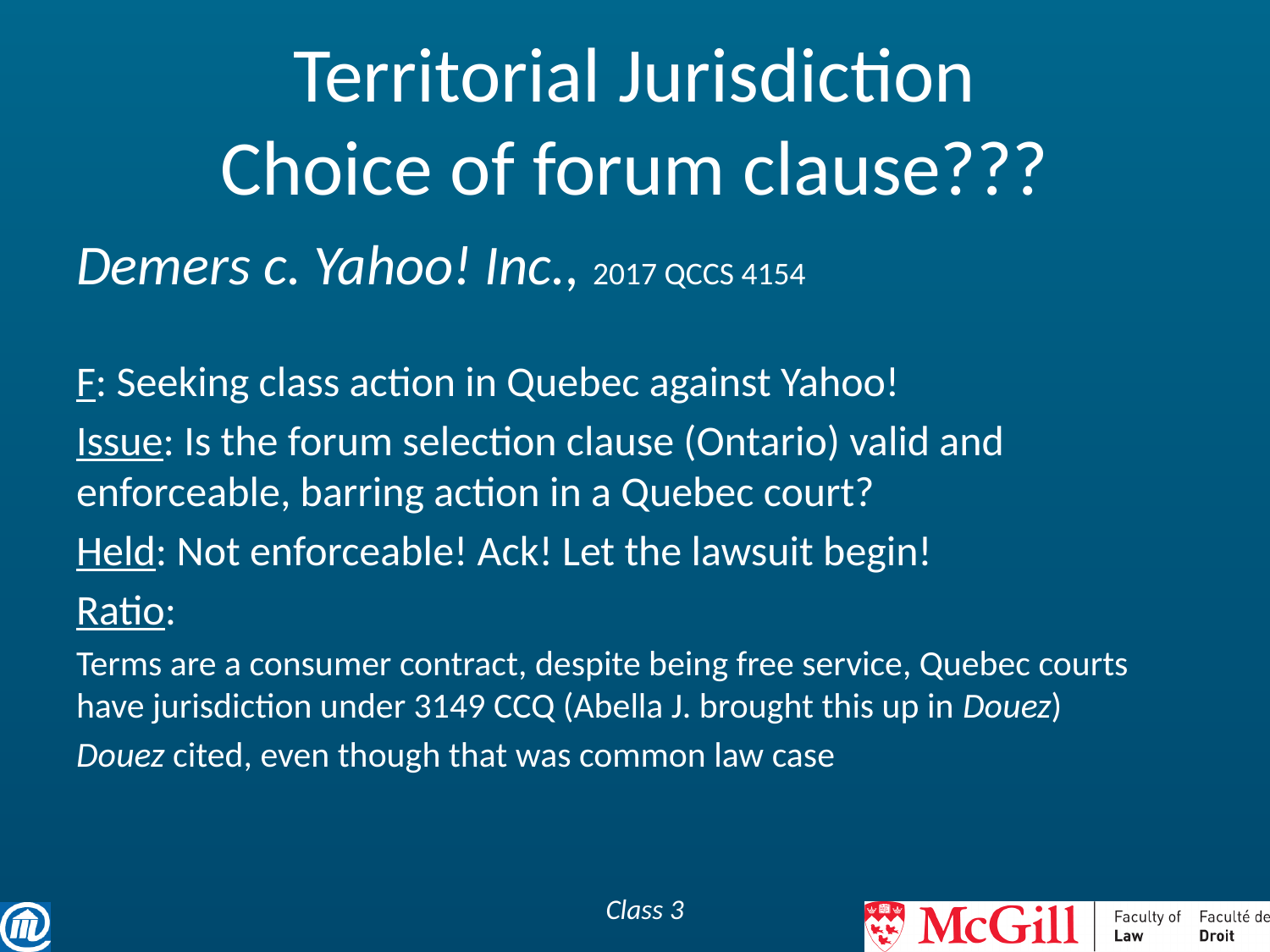

# Territorial Jurisdiction Choice of forum clause???
Demers c. Yahoo! Inc., 2017 QCCS 4154

F: Seeking class action in Quebec against Yahoo!
Issue: Is the forum selection clause (Ontario) valid and enforceable, barring action in a Quebec court?
Held: Not enforceable! Ack! Let the lawsuit begin!
Ratio:
Terms are a consumer contract, despite being free service, Quebec courts have jurisdiction under 3149 CCQ (Abella J. brought this up in Douez)
Douez cited, even though that was common law case
Class 3